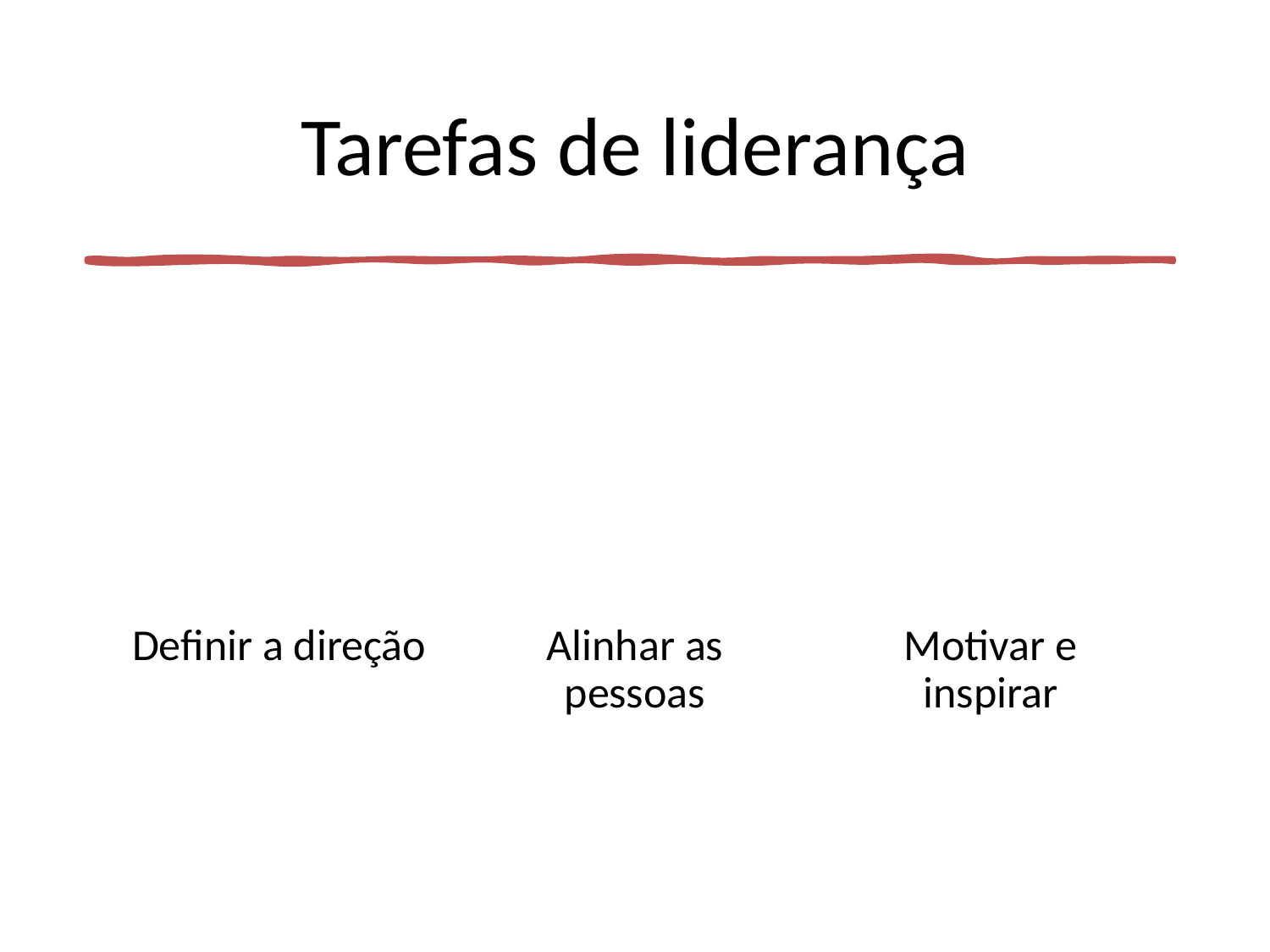

# Tarefas de liderança

Definir a direção
Alinhar as pessoas
Motivar e inspirar